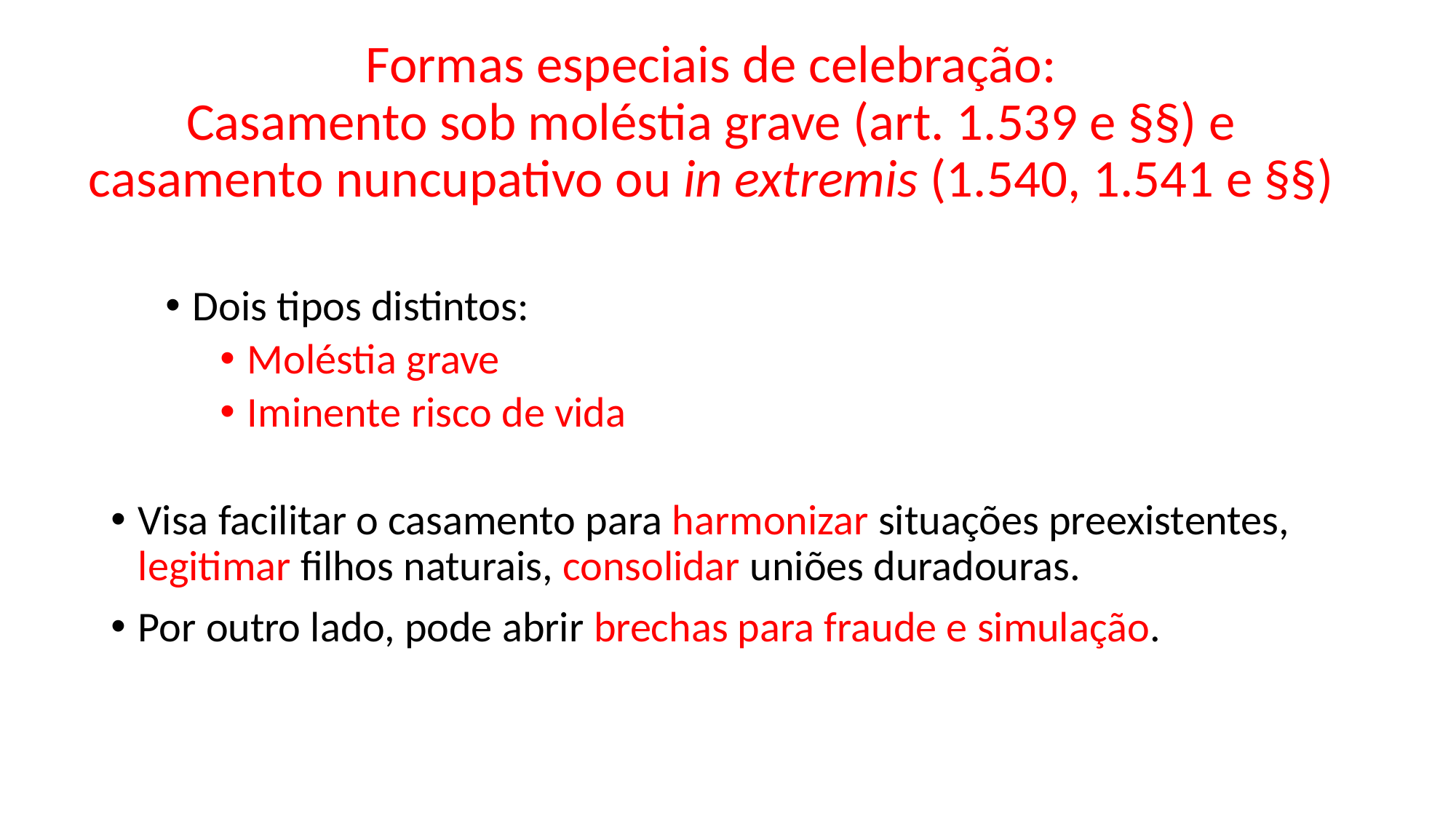

# Formas especiais de celebração: Casamento sob moléstia grave (art. 1.539 e §§) e casamento nuncupativo ou in extremis (1.540, 1.541 e §§)
Dois tipos distintos:
Moléstia grave
Iminente risco de vida

Visa facilitar o casamento para harmonizar situações preexistentes, legitimar filhos naturais, consolidar uniões duradouras.
Por outro lado, pode abrir brechas para fraude e simulação.